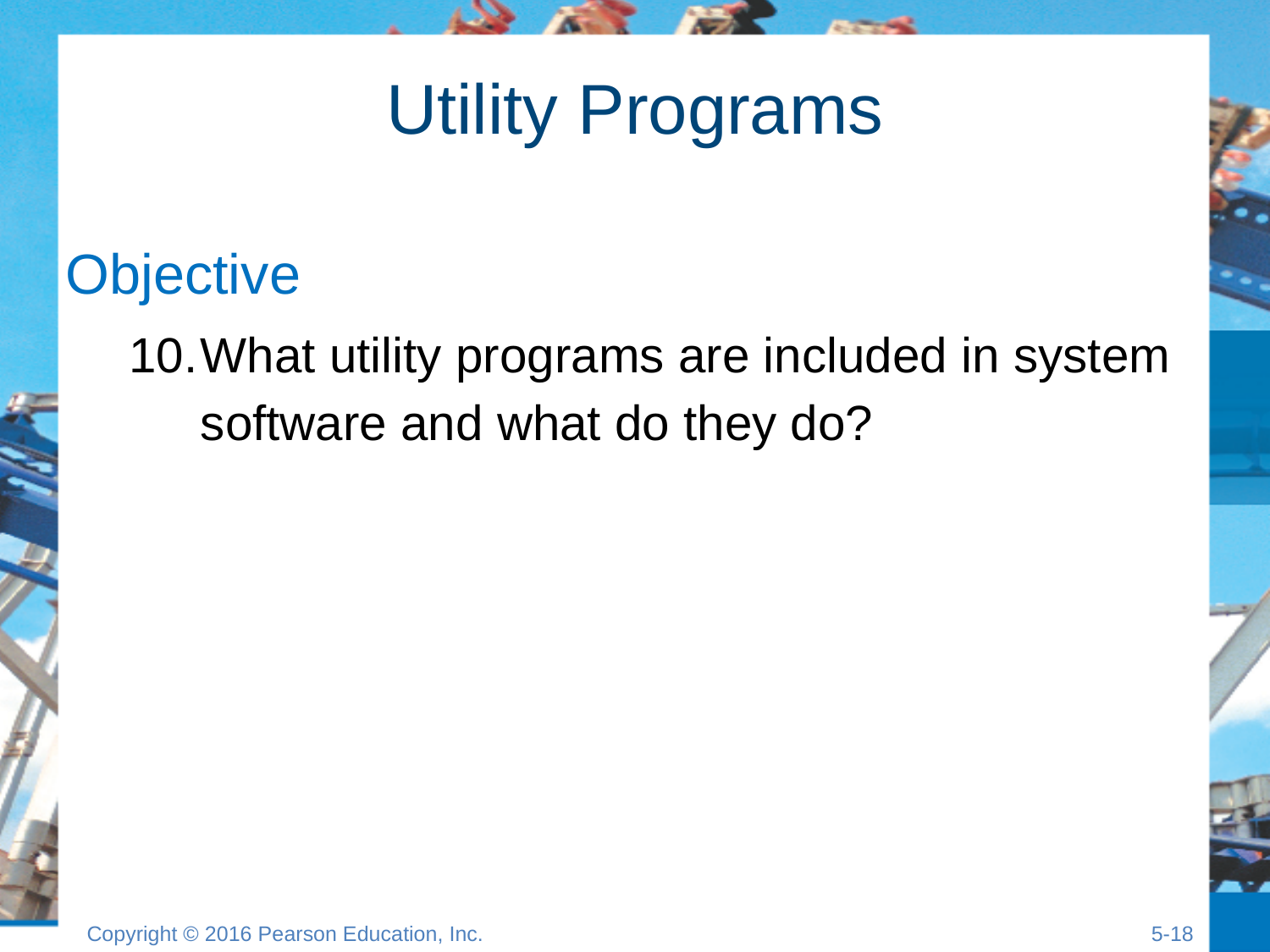

# Utility Programs
Objective
What utility programs are included in system software and what do they do?
Copyright © 2016 Pearson Education, Inc.
5-18